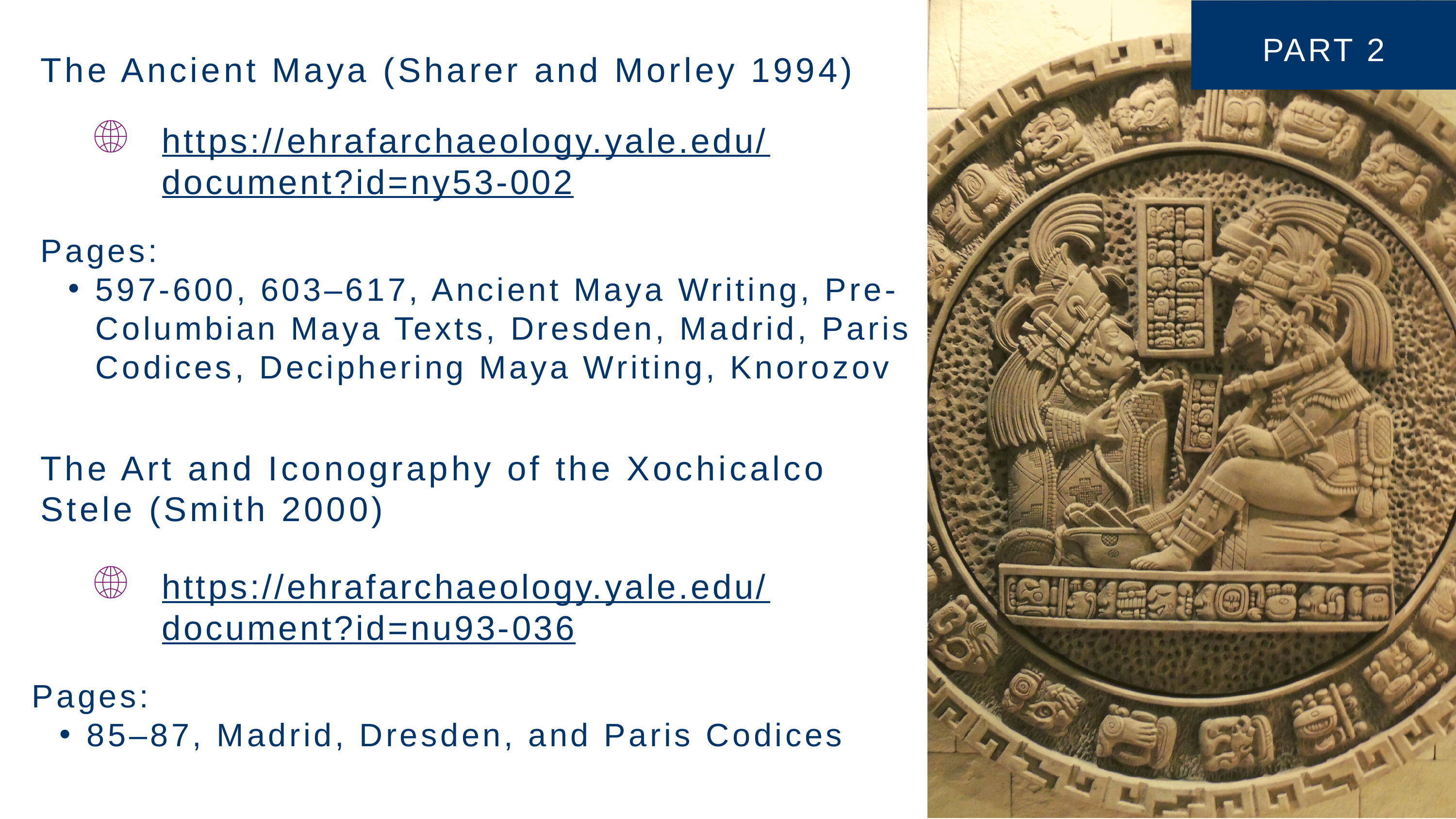

PART 2
The Ancient Maya (Sharer and Morley 1994)
https://ehrafarchaeology.yale.edu/document?id=ny53-002
🌐
Pages:
597-600, 603–617, Ancient Maya Writing, Pre-Columbian Maya Texts, Dresden, Madrid, Paris Codices, Deciphering Maya Writing, Knorozov
The Art and Iconography of the Xochicalco Stele (Smith 2000)
https://ehrafarchaeology.yale.edu/document?id=nu93-036
🌐
Pages:
85–87, Madrid, Dresden, and Paris Codices